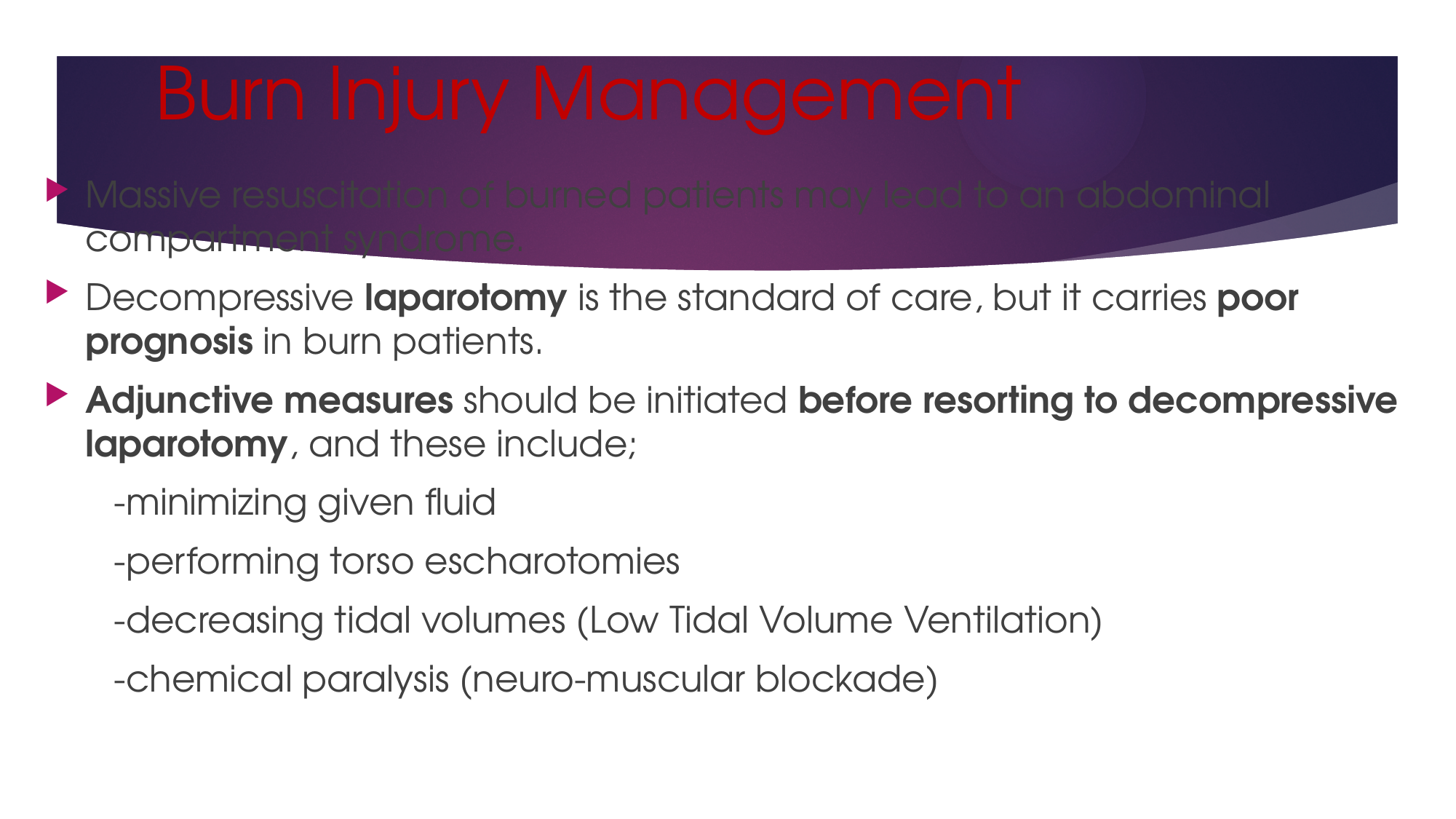

# Burn Injury Management
Massive resuscitation of burned patients may lead to an abdominal compartment syndrome.
Decompressive laparotomy is the standard of care, but it carries poor prognosis in burn patients.
Adjunctive measures should be initiated before resorting to decompressive laparotomy, and these include;
       -minimizing given fluid
       -performing torso escharotomies
       -decreasing tidal volumes (Low Tidal Volume Ventilation)
       -chemical paralysis (neuro-muscular blockade)